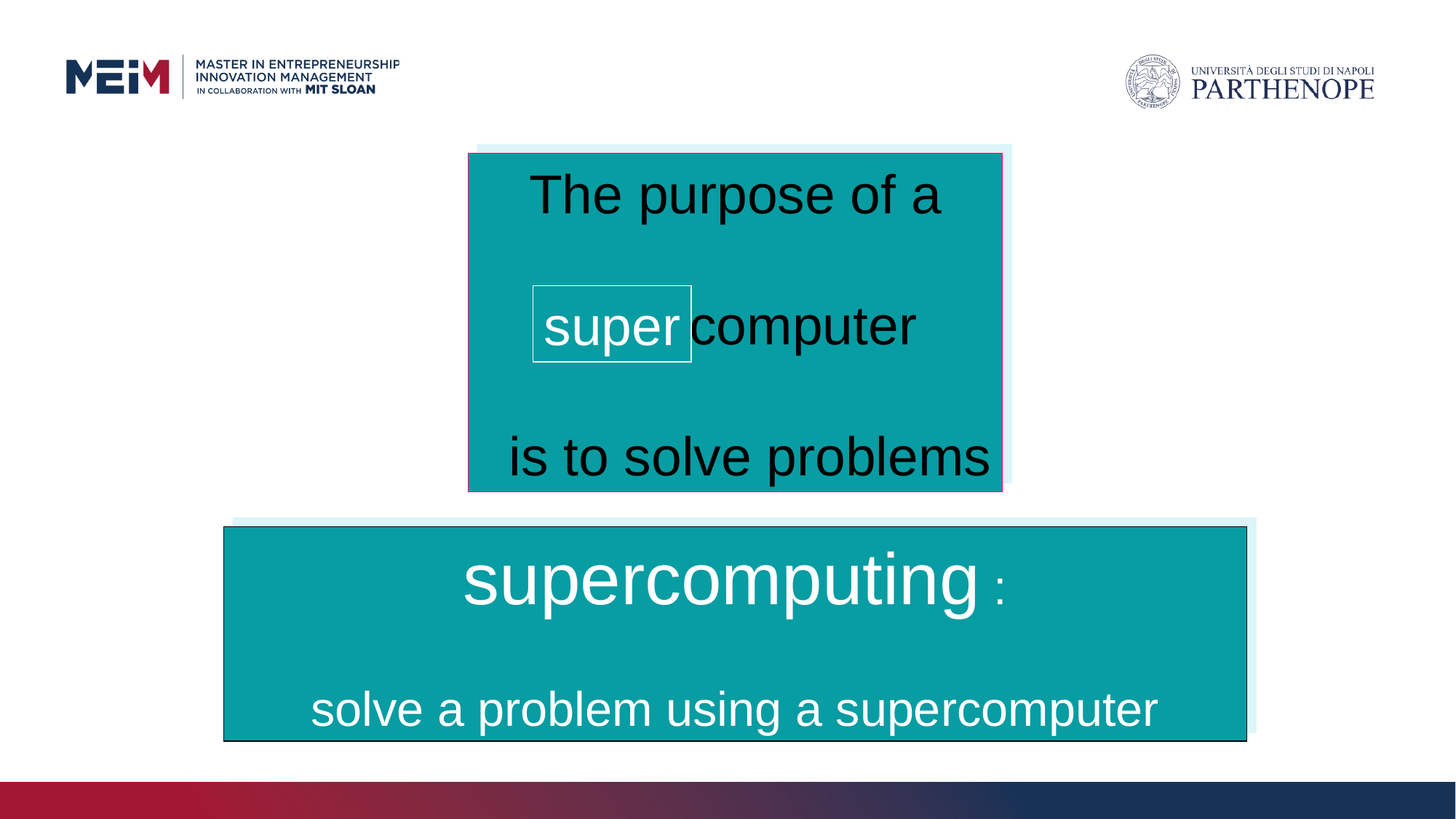

The purpose of a

         computer

  is to solve problems
super
 supercomputing :

solve a problem using a supercomputer